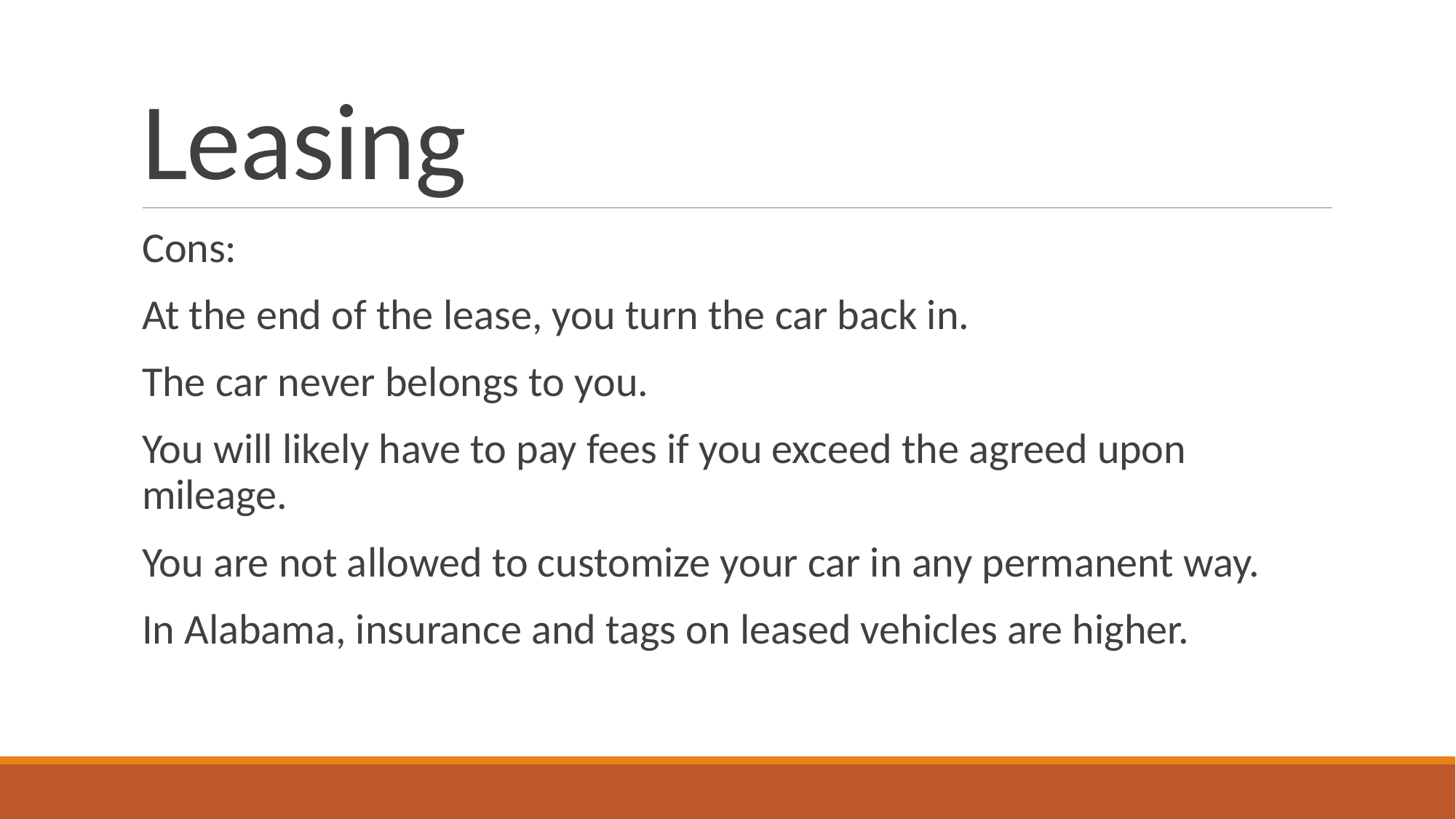

# Leasing
Cons:
At the end of the lease, you turn the car back in.
The car never belongs to you.
You will likely have to pay fees if you exceed the agreed upon mileage.
You are not allowed to customize your car in any permanent way.
In Alabama, insurance and tags on leased vehicles are higher.